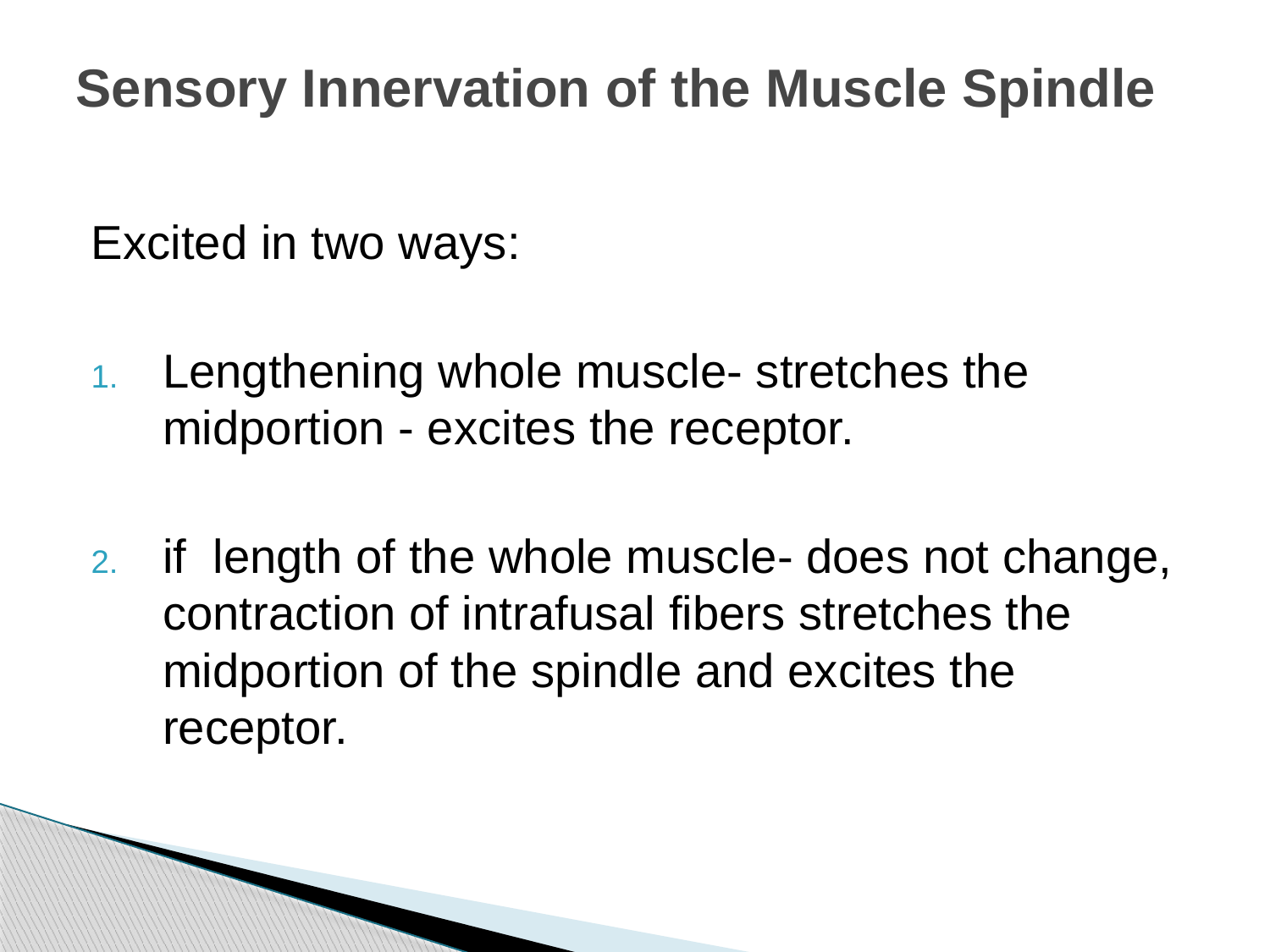

# Sensory Innervation of the Muscle Spindle
Excited in two ways:

Lengthening whole muscle- stretches the midportion - excites the receptor.

if  length of the whole muscle- does not change, contraction of intrafusal fibers stretches the midportion of the spindle and excites the receptor.